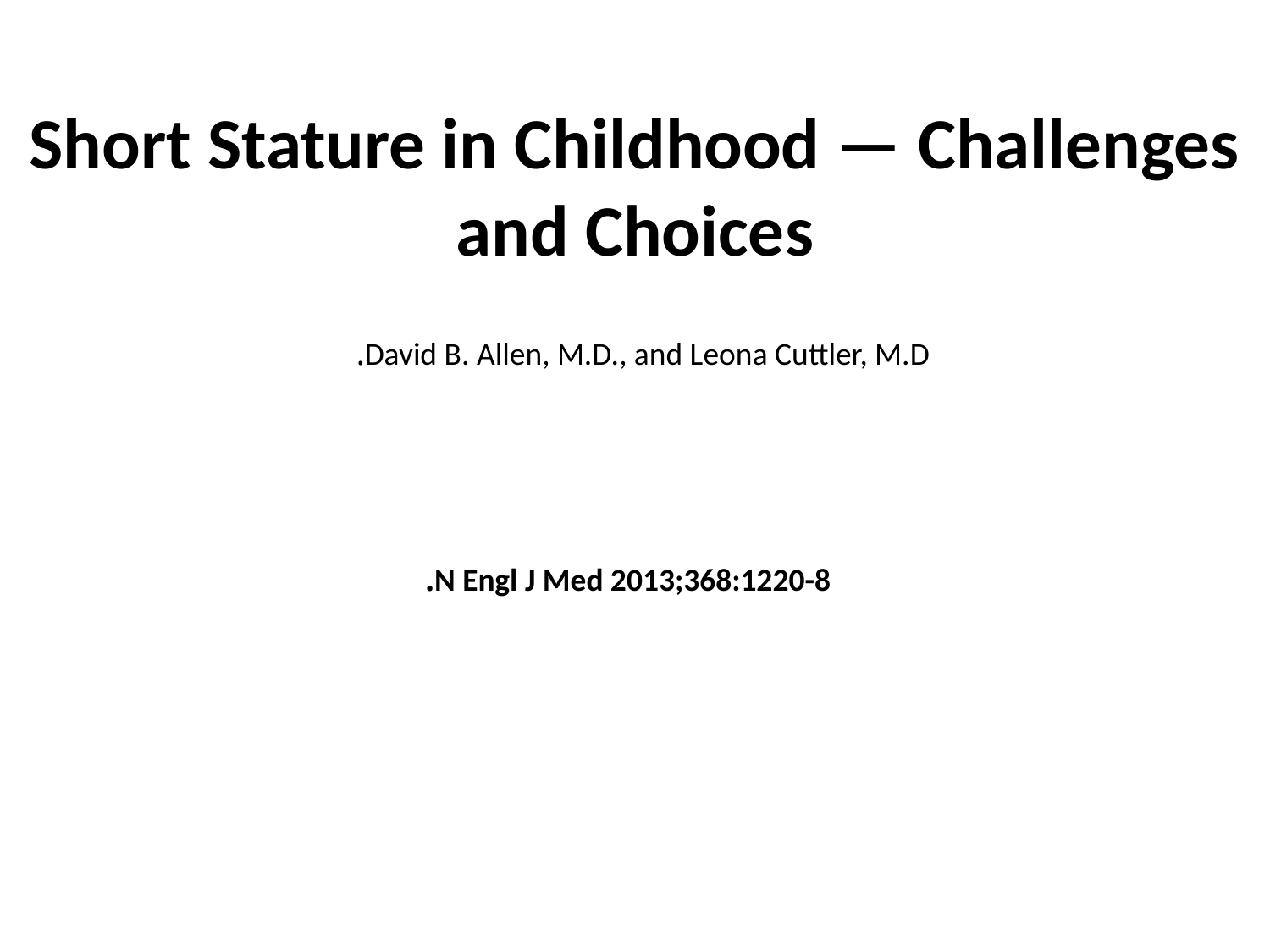

# Short Stature in Childhood — Challenges and Choices
David B. Allen, M.D., and Leona Cuttler, M.D.
N Engl J Med 2013;368:1220-8.